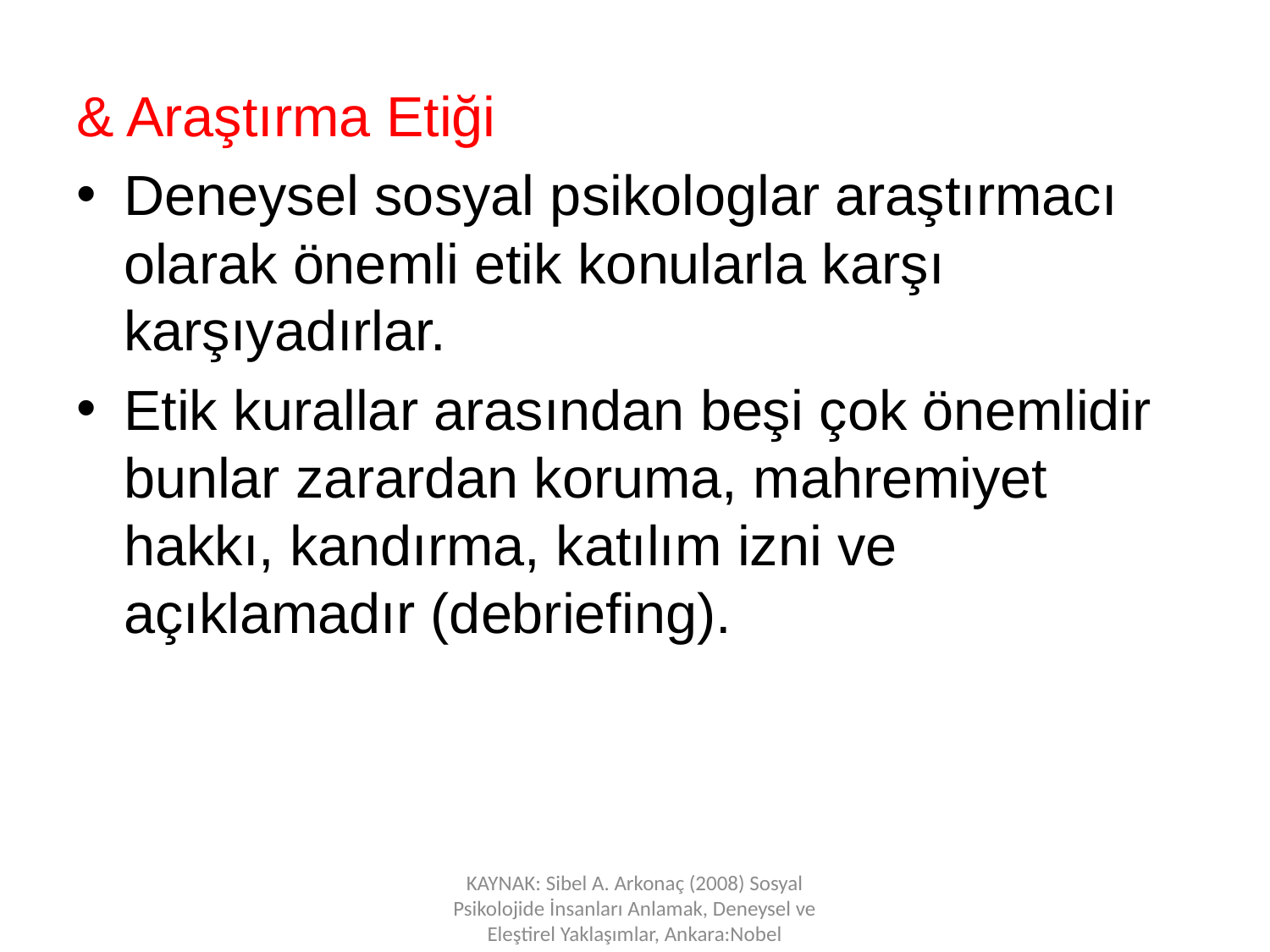

& Araştırma Etiği
Deneysel sosyal psikologlar araştırmacı olarak önemli etik konularla karşı karşıyadırlar.
Etik kurallar arasından beşi çok önemlidir bunlar zarardan koruma, mahremiyet hakkı, kandırma, katılım izni ve açıklamadır (debriefing).
KAYNAK: Sibel A. Arkonaç (2008) Sosyal Psikolojide İnsanları Anlamak, Deneysel ve Eleştirel Yaklaşımlar, Ankara:Nobel